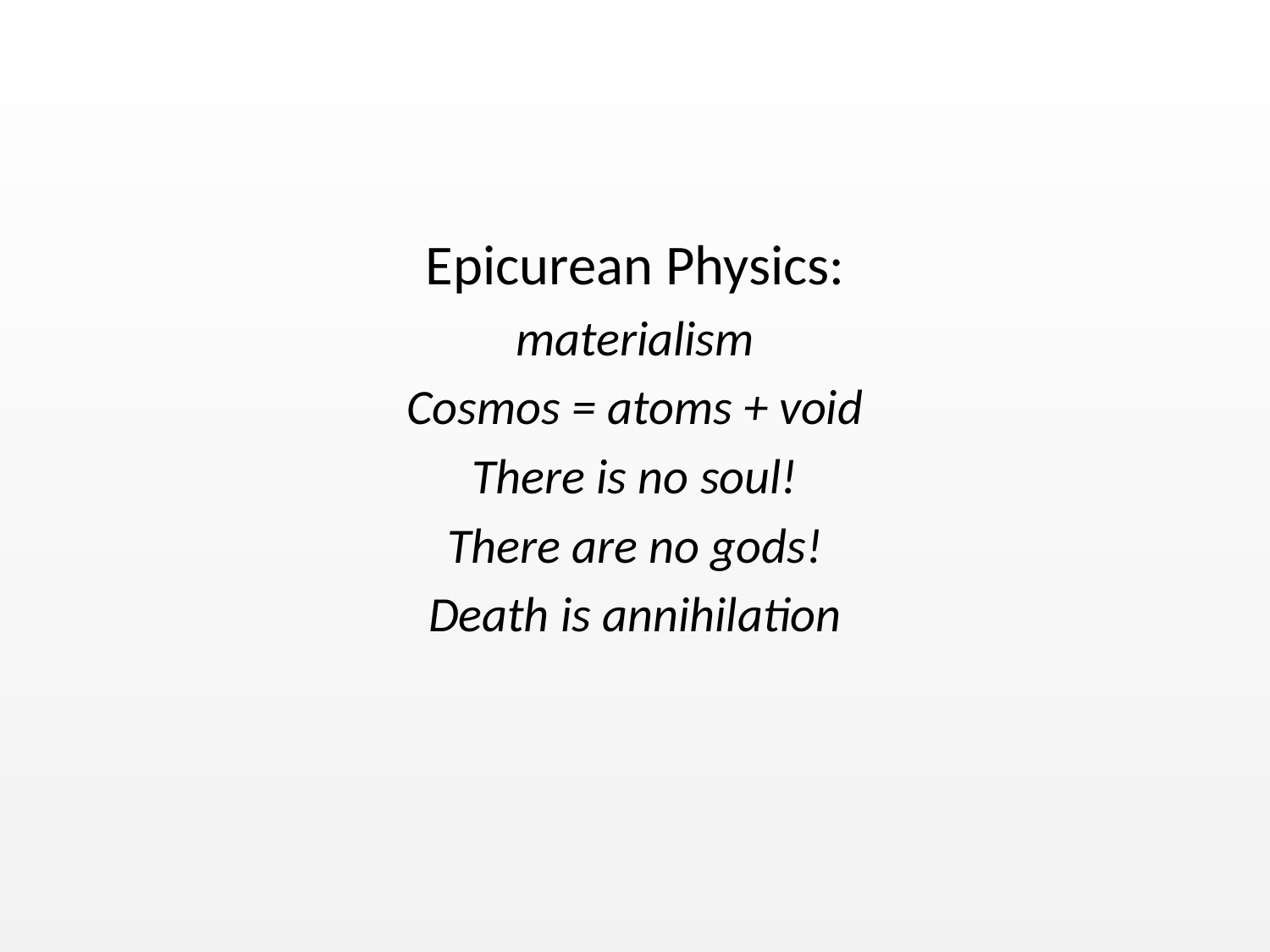

Epicurean Physics:
materialism
Cosmos = atoms + void
There is no soul!
There are no gods!
Death is annihilation